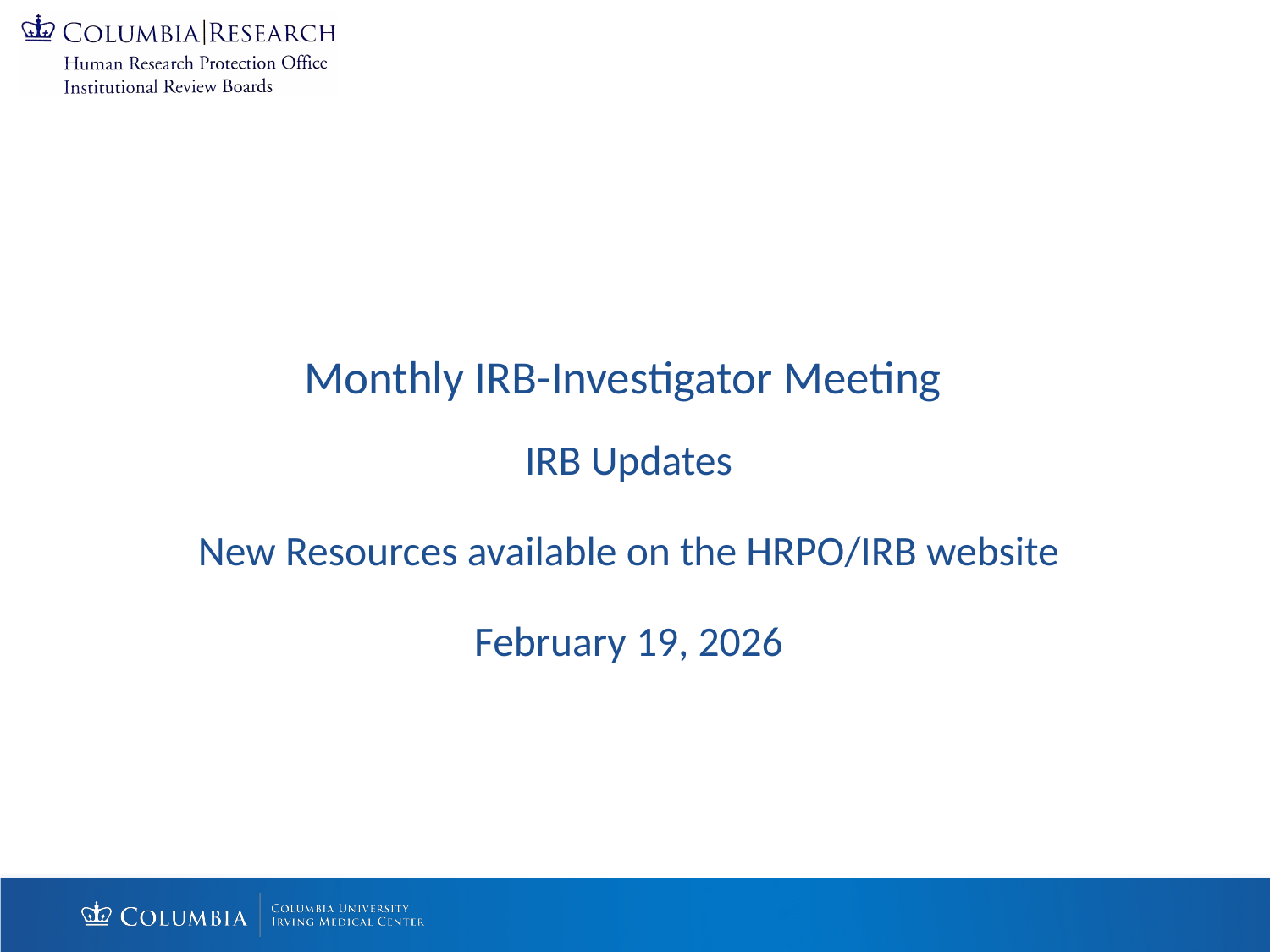

# Monthly IRB-Investigator Meeting IRB Updates New Resources available on the HRPO/IRB website February 19, 2026